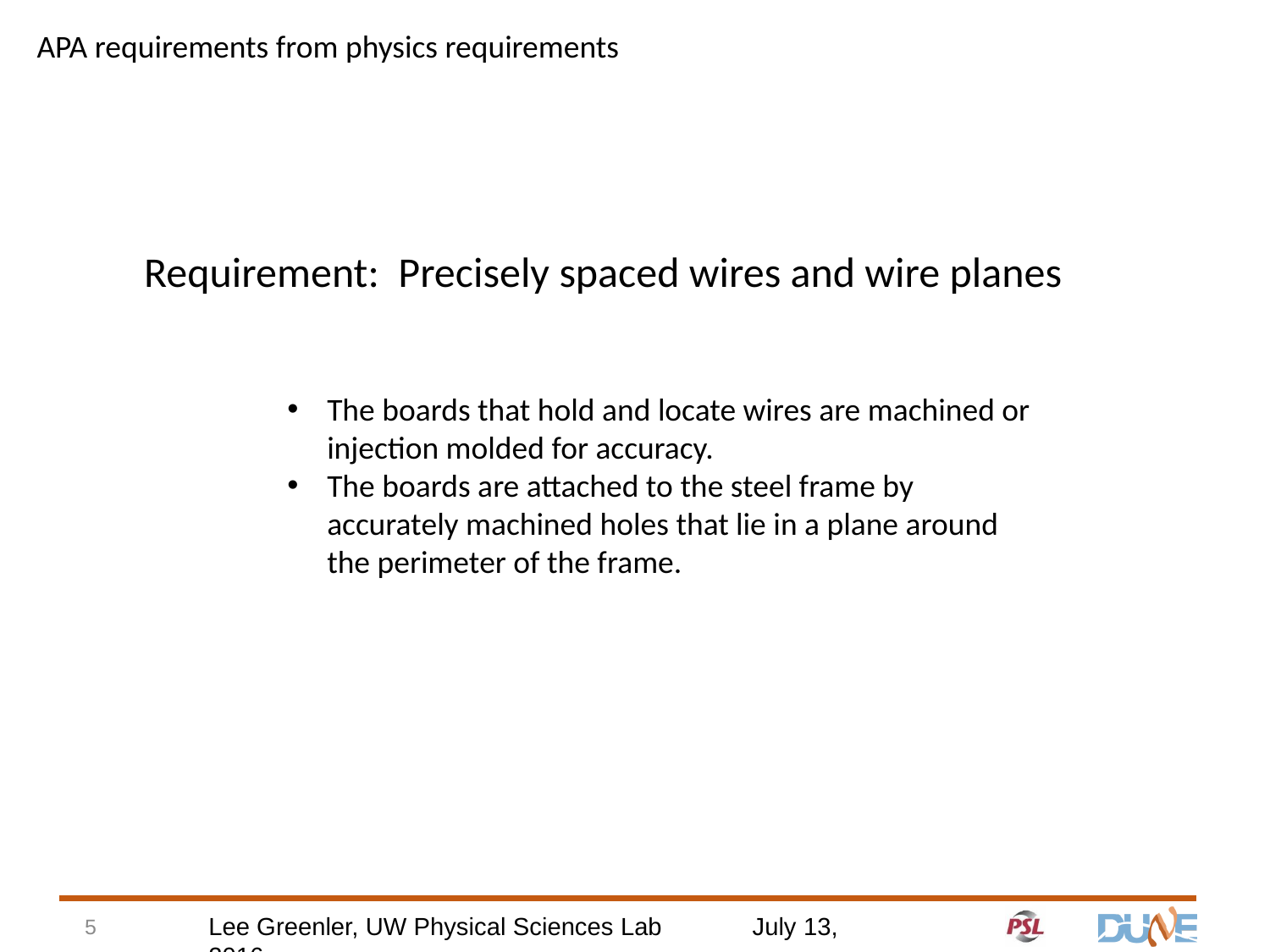

APA requirements from physics requirements
Requirement:  Precisely spaced wires and wire planes
The boards that hold and locate wires are machined or injection molded for accuracy.
The boards are attached to the steel frame by accurately machined holes that lie in a plane around the perimeter of the frame.
5